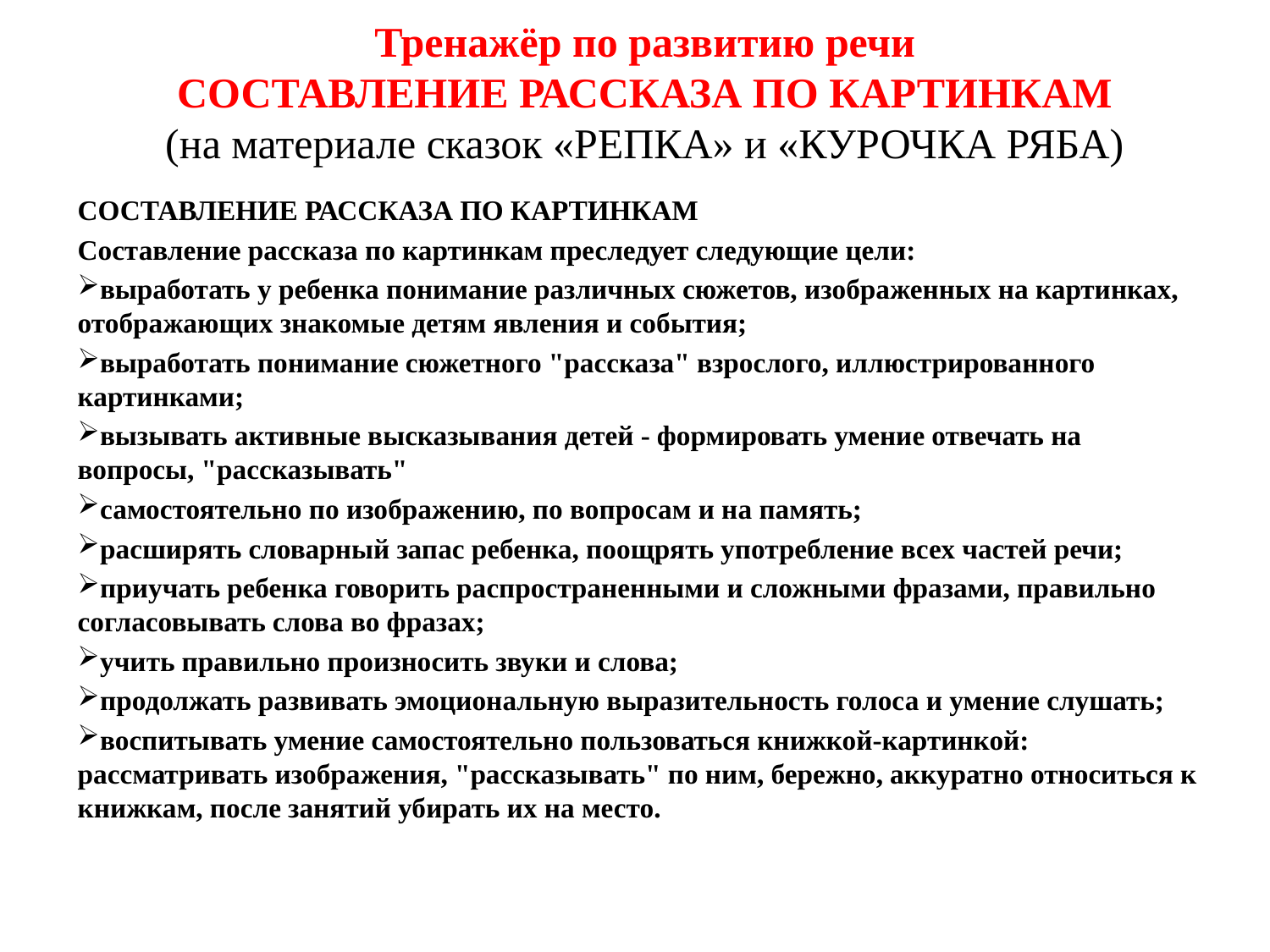

# Тренажёр по развитию речи СОСТАВЛЕНИЕ РАССКАЗА ПО КАРТИНКАМ (на материале сказок «РЕПКА» и «КУРОЧКА РЯБА)
СОСТАВЛЕНИЕ РАССКАЗА ПО КАРТИНКАМ
Составление рассказа по картинкам преследует следующие цели:
выработать у ребенка понимание различных сюжетов, изображенных на картинках, отображающих знакомые детям явления и события;
выработать понимание сюжетного "рассказа" взрослого, иллюстрированного картинками;
вызывать активные высказывания детей - формировать умение отвечать на вопросы, "рассказывать"
самостоятельно по изображению, по вопросам и на память;
расширять словарный запас ребенка, поощрять употребление всех частей речи;
приучать ребенка говорить распространенными и сложными фразами, правильно согласовывать слова во фразах;
учить правильно произносить звуки и слова;
продолжать развивать эмоциональную выразительность голоса и умение слушать;
воспитывать умение самостоятельно пользоваться книжкой-картинкой: рассматривать изображения, "рассказывать" по ним, бережно, аккуратно относиться к книжкам, после занятий убирать их на место.